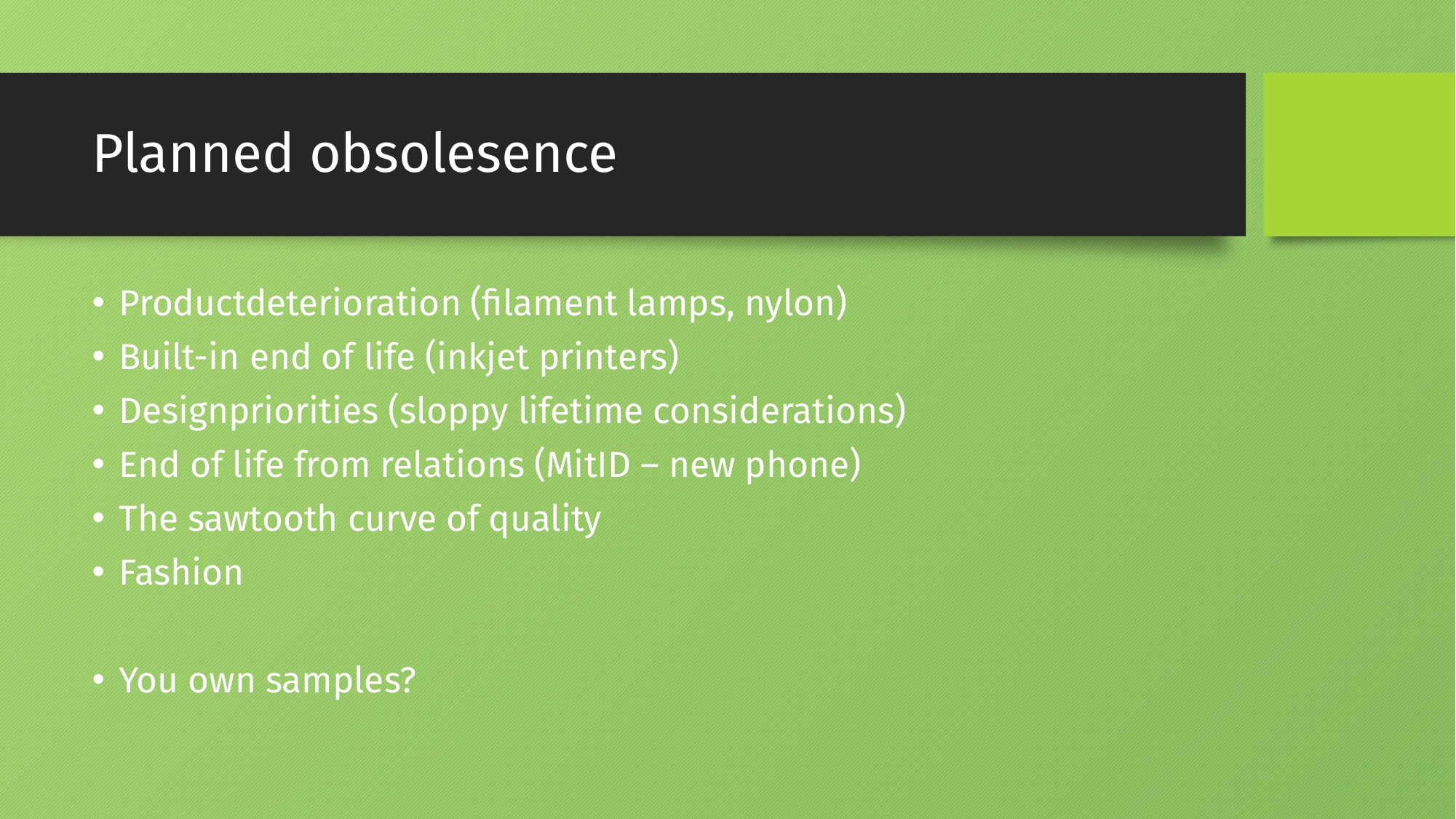

# Planned obsolesence
Productdeterioration (filament lamps, nylon)
Built-in end of life (inkjet printers)
Designpriorities (sloppy lifetime considerations)
End of life from relations (MitID – new phone)
The sawtooth curve of quality
Fashion

You own samples?